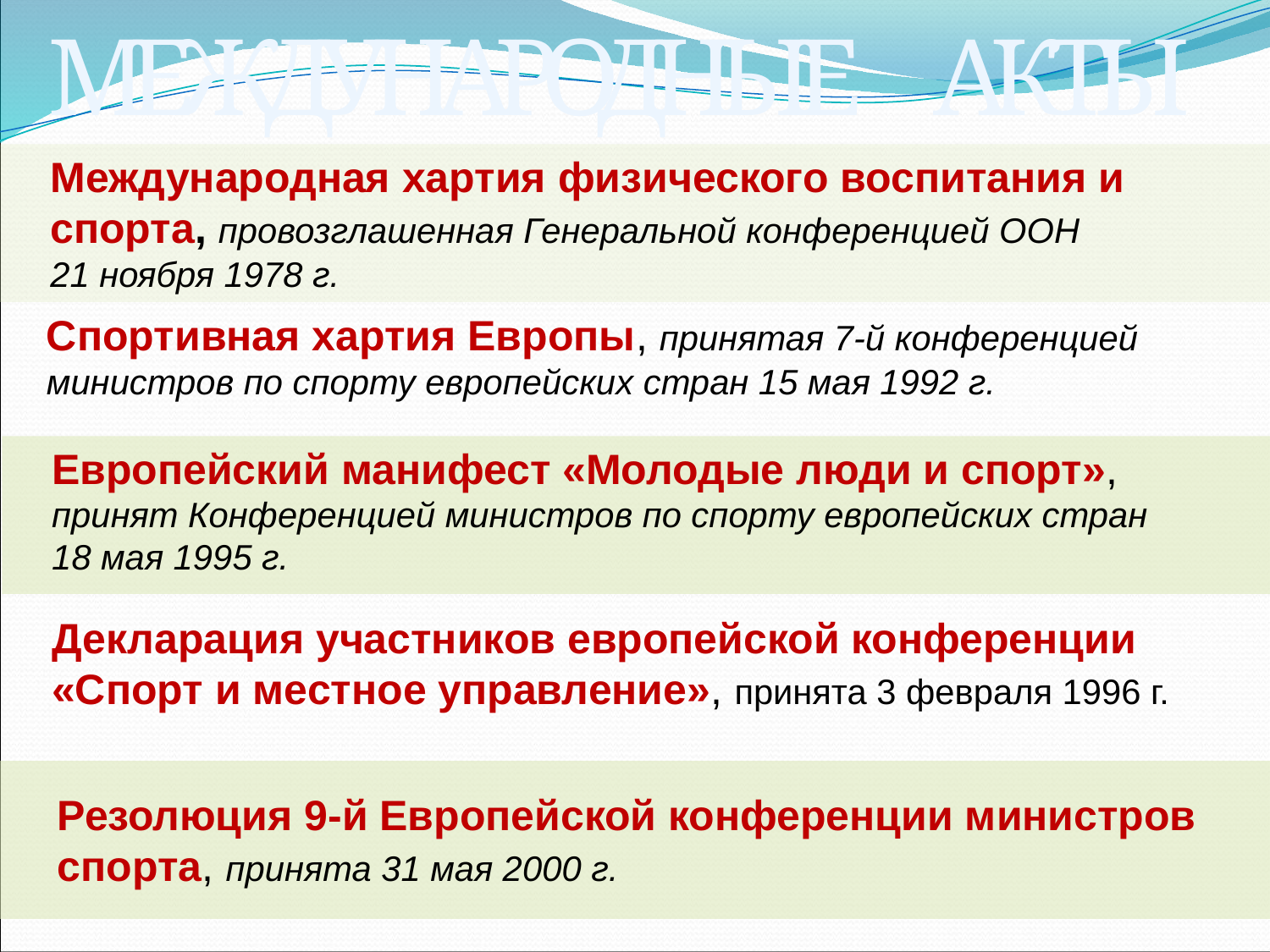

МЕЖДУНАРОДНЫЕ         АКТЫ

Международная хартия физического воспитания и спорта, провозглашенная Генеральной конференцией ООН
21 ноября 1978 г.
Спортивная хартия Европы, принятая 7-й конференцией министров по спорту европейских стран 15 мая 1992 г.
Европейский манифест «Молодые люди и спорт», принят Конференцией министров по спорту европейских стран
18 мая 1995 г.

Декларация участников европейской конференции «Спорт и местное управление», принята 3 февраля 1996 г.

Резолюция 9-й Европейской конференции министров спорта, принята 31 мая 2000 г.